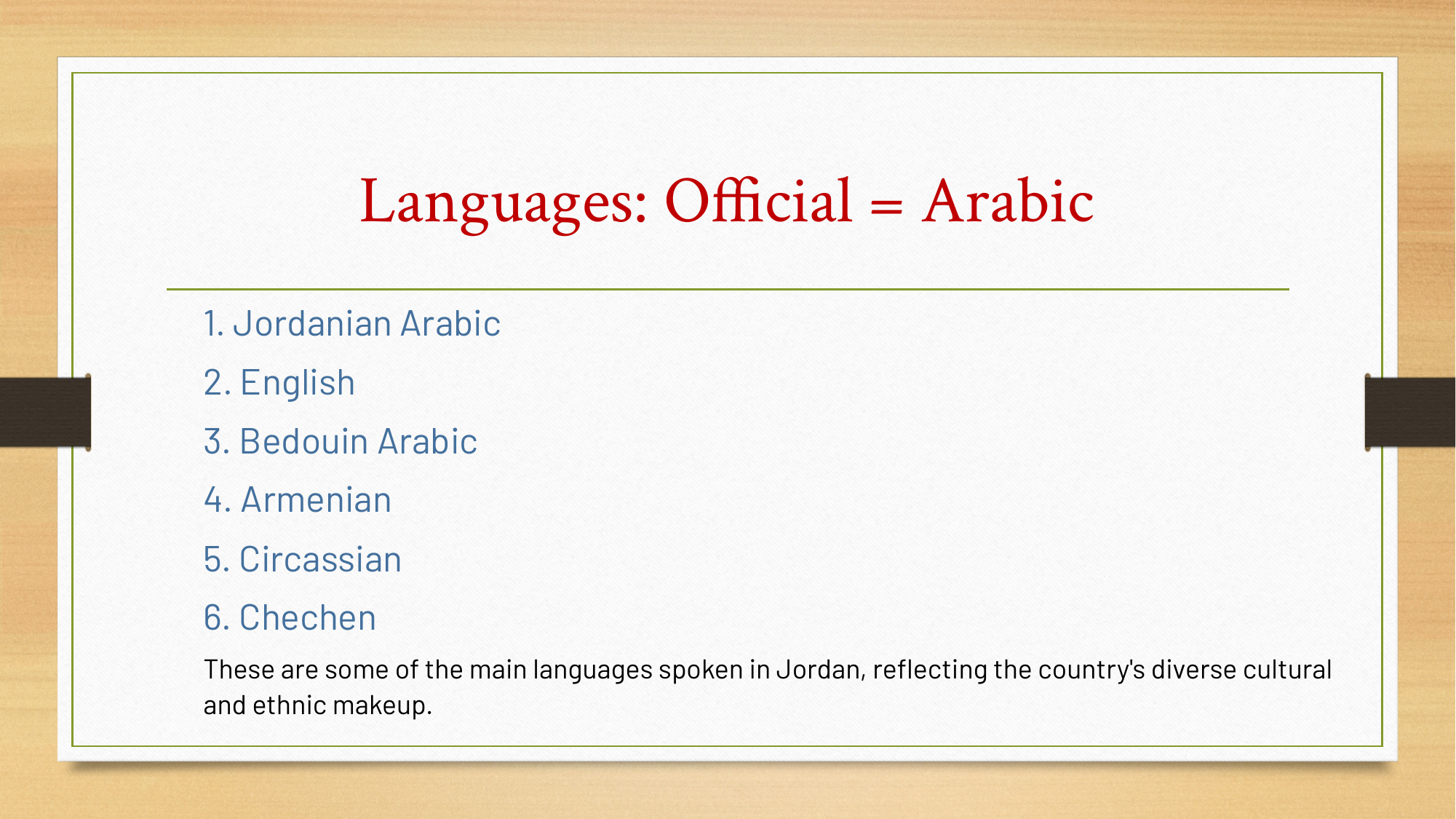

# Languages: Official = Arabic
1. Jordanian Arabic
2. English
3. Bedouin Arabic
4. Armenian
5. Circassian
6. Chechen
These are some of the main languages spoken in Jordan, reflecting the country's diverse cultural and ethnic makeup.